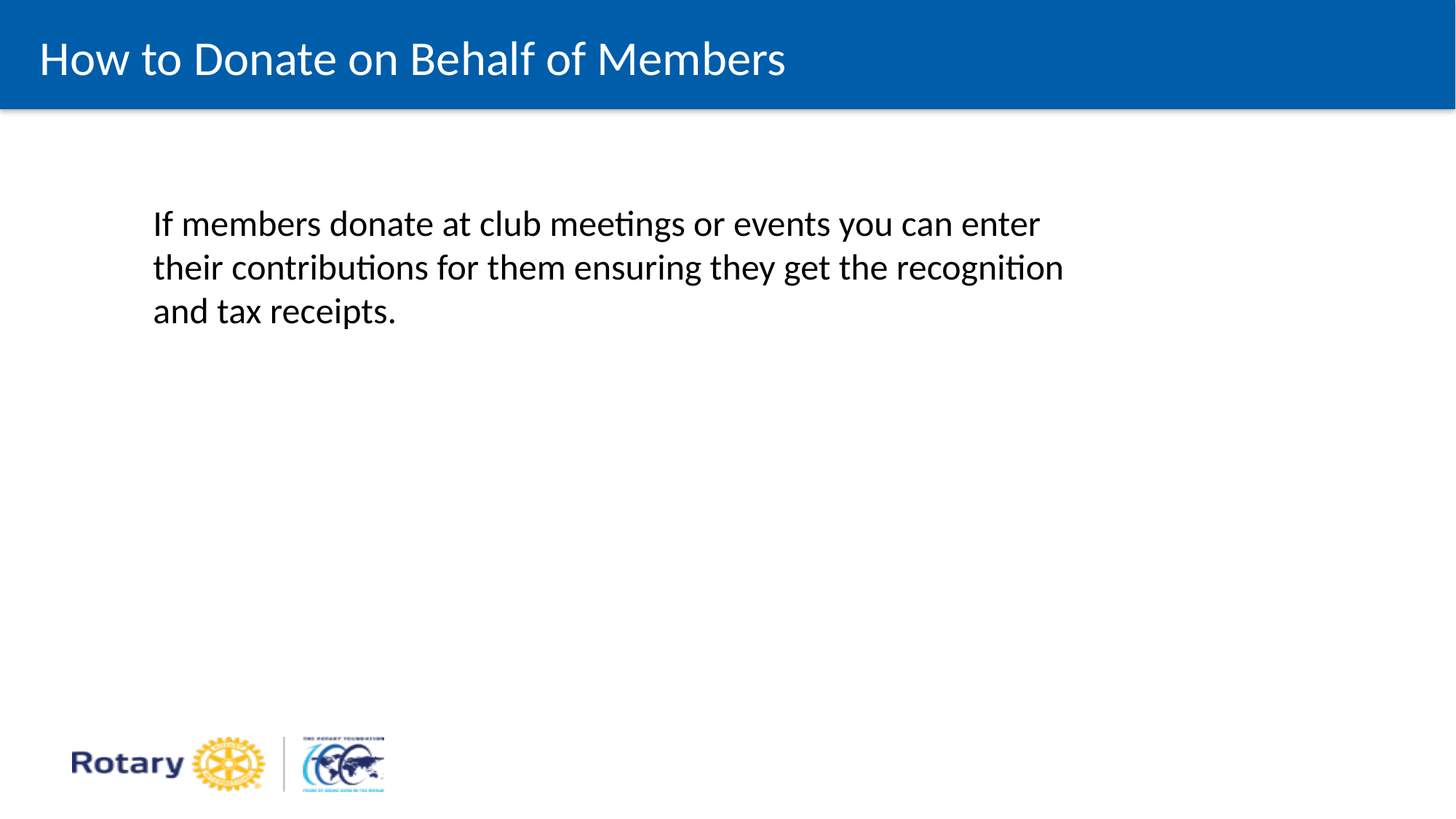

How to Donate on Behalf of Members
If members donate at club meetings or events you can enter their contributions for them ensuring they get the recognition and tax receipts.